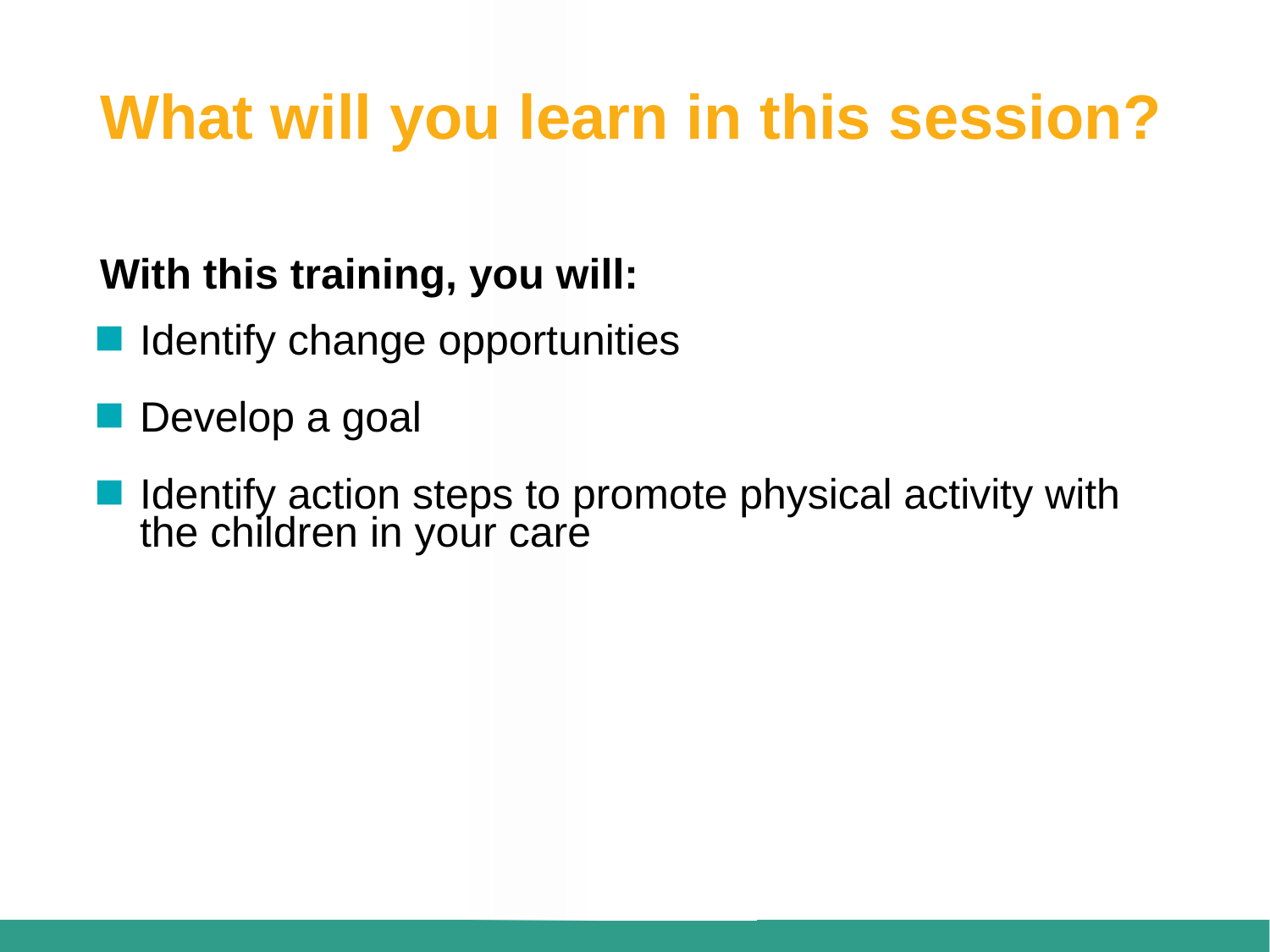

# What will you learn in this session?
With this training, you will:
Identify change opportunities
Develop a goal
Identify action steps to promote physical activity with the children in your care